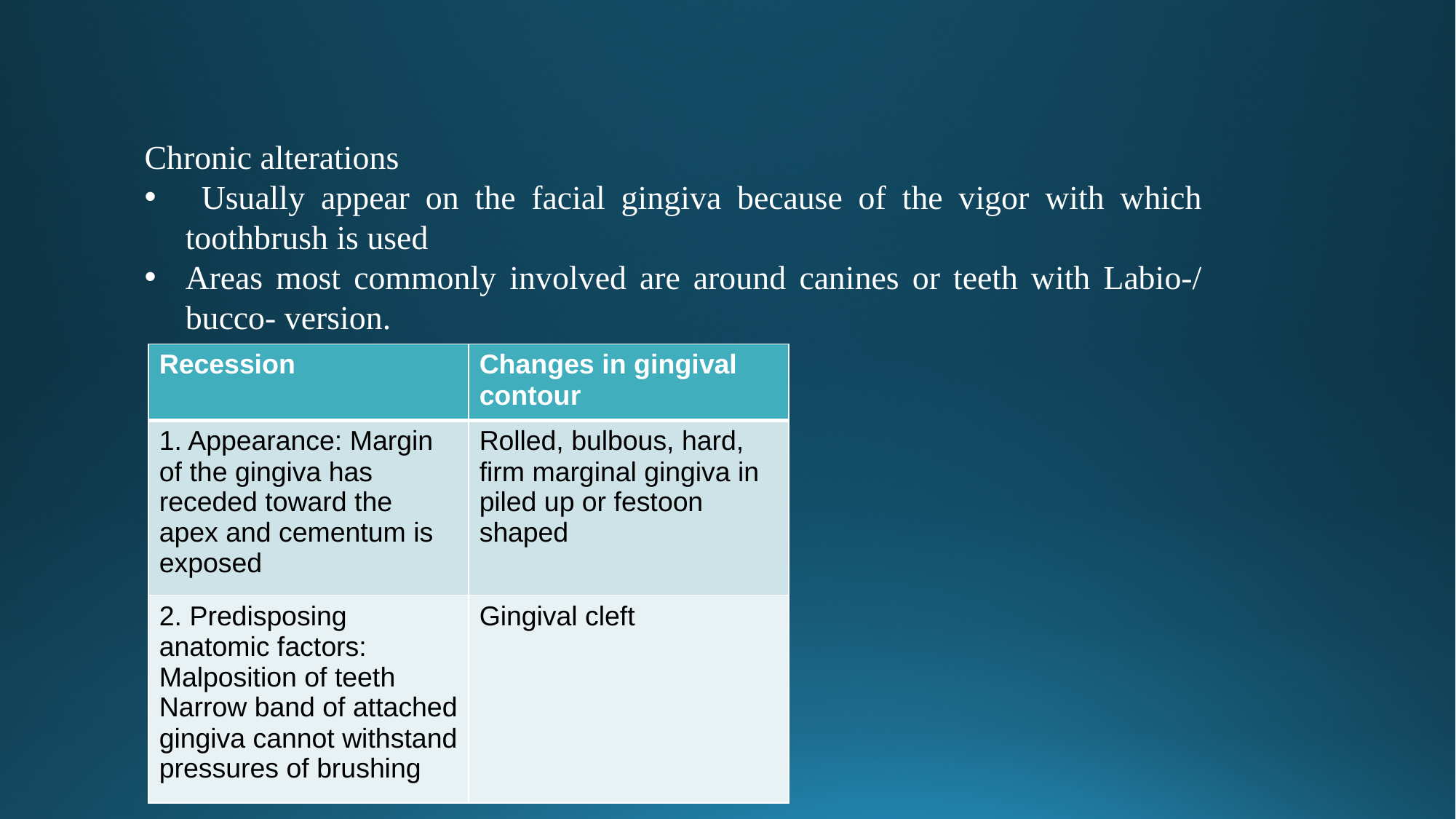

Chronic alterations
 Usually appear on the facial gingiva because of the vigor with which toothbrush is used
Areas most commonly involved are around canines or teeth with Labio-/ bucco- version.
| Recession | Changes in gingival contour |
| --- | --- |
| 1. Appearance: Margin of the gingiva has receded toward the apex and cementum is exposed | Rolled, bulbous, hard, firm marginal gingiva in piled up or festoon shaped |
| 2. Predisposing anatomic factors: Malposition of teeth Narrow band of attached gingiva cannot withstand pressures of brushing | Gingival cleft |